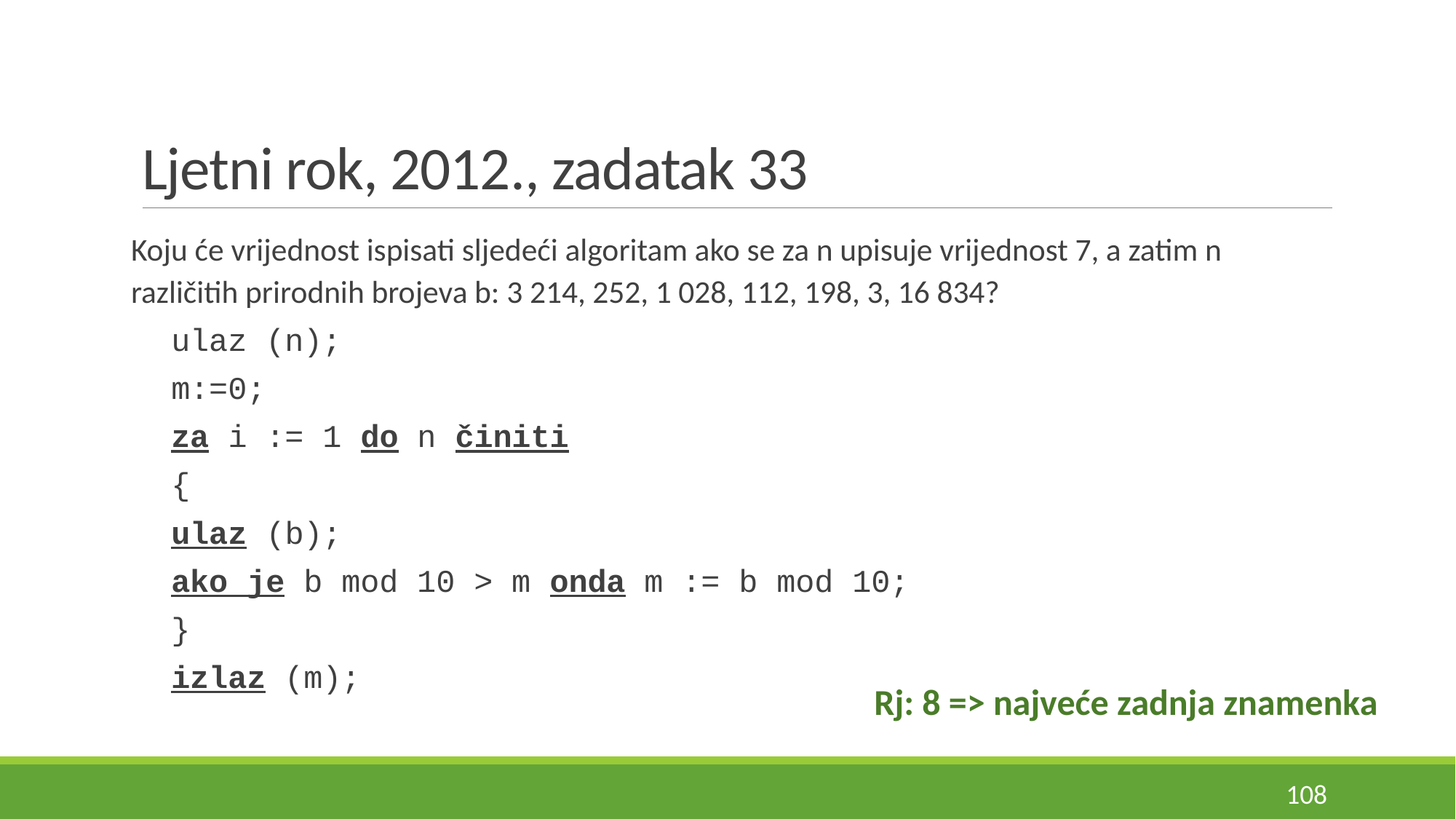

# Ljetni rok, 2012., zadatak 33
Koju će vrijednost ispisati sljedeći algoritam ako se za n upisuje vrijednost 7, a zatim n različitih prirodnih brojeva b: 3 214, 252, 1 028, 112, 198, 3, 16 834?
ulaz (n);
m:=0;
za i := 1 do n činiti
{
	ulaz (b);
	ako je b mod 10 > m onda m := b mod 10;
}
izlaz (m);
Rj: 8 => najveće zadnja znamenka
108